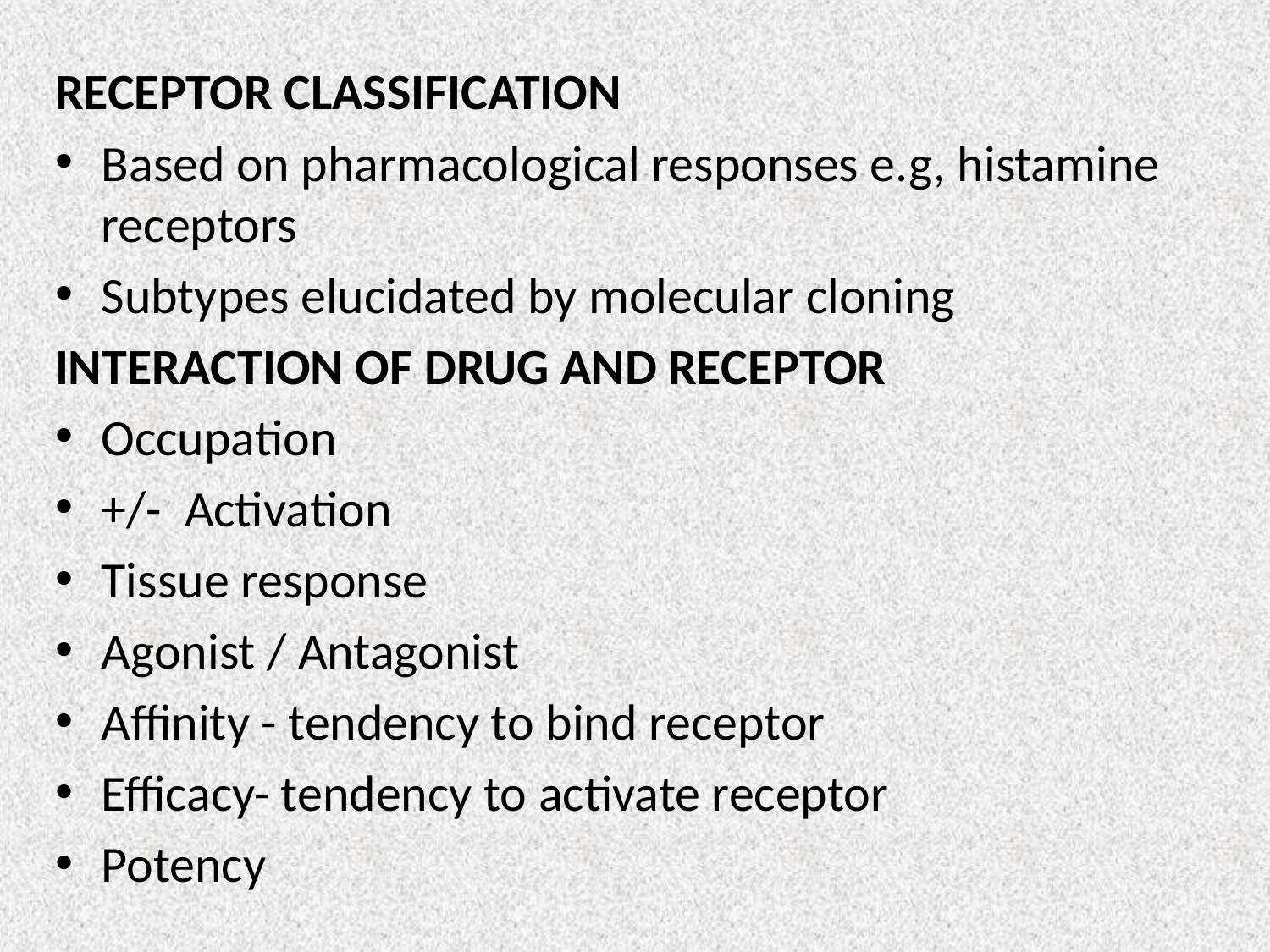

RECEPTOR CLASSIFICATION
Based on pharmacological responses e.g, histamine receptors
Subtypes elucidated by molecular cloning
INTERACTION OF DRUG AND RECEPTOR
Occupation
+/-  Activation
Tissue response
Agonist / Antagonist
Affinity - tendency to bind receptor
Efficacy- tendency to activate receptor
Potency